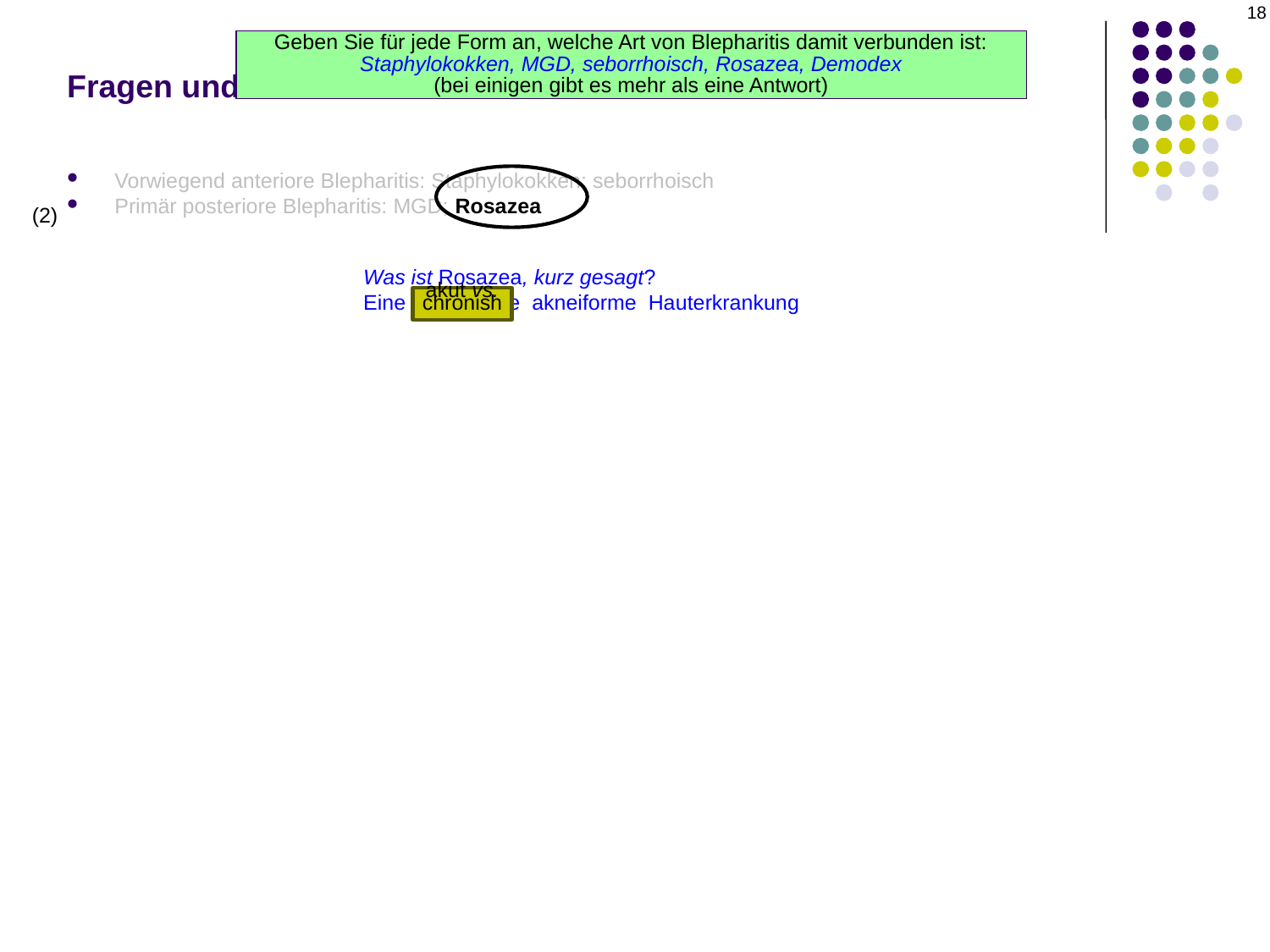

18
# Fragen und Antworten
Geben Sie für jede Form an, welche Art von Blepharitis damit verbunden ist:
Staphylokokken, MGD, seborrhoisch, Rosazea, Demodex
(bei einigen gibt es mehr als eine Antwort)

Vorwiegend anteriore Blepharitis: Staphylokokken; seborrhoisch
Primär posteriore Blepharitis: MGD; Rosazea
(2)
Was ist Rosazea, kurz gesagt?
Eine  chronische  akneiforme  Hauterkrankung
akut vs. chronish